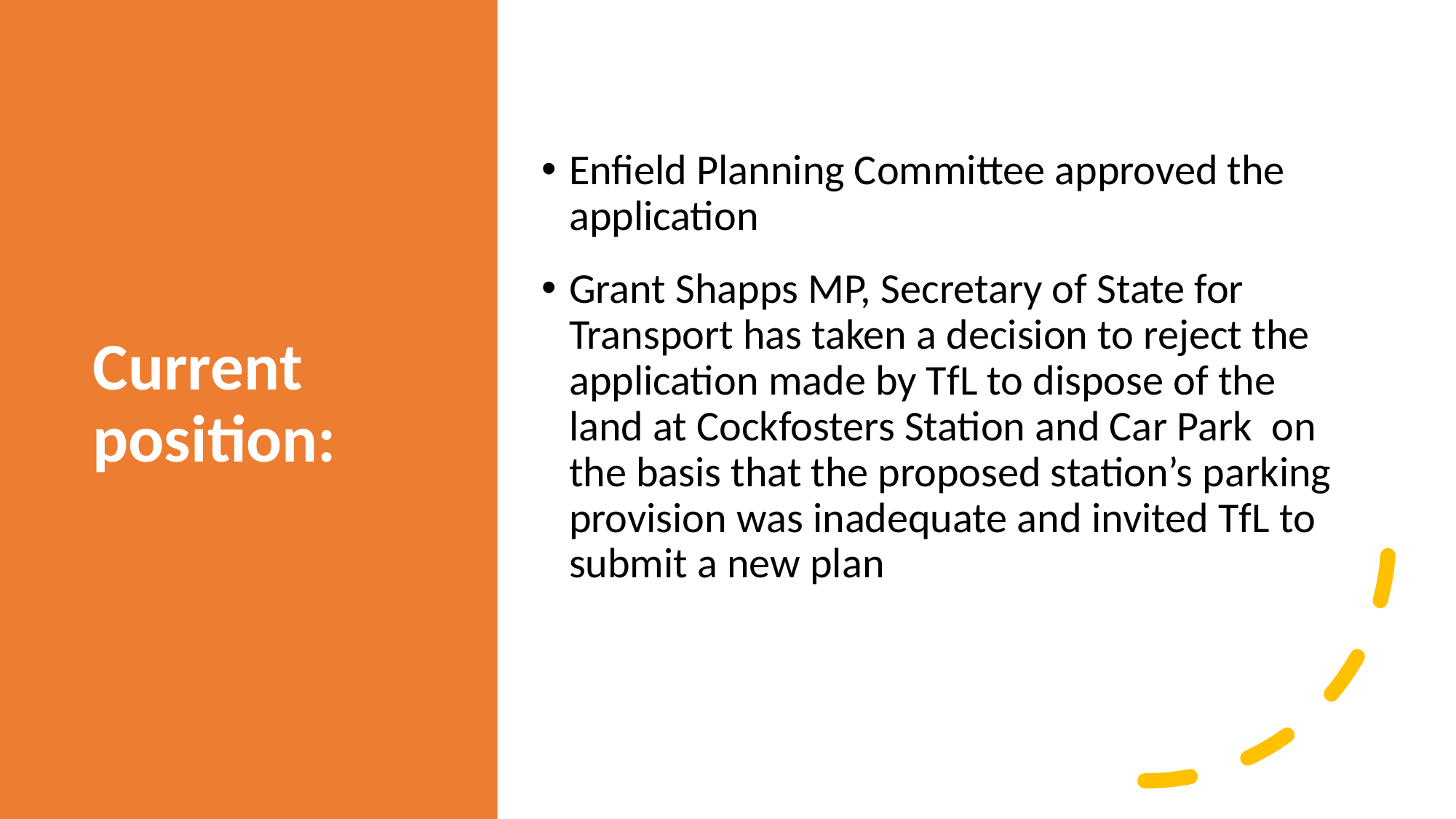

# Current position:
Enfield Planning Committee approved the application
Grant Shapps MP, Secretary of State for Transport has taken a decision to reject the application made by TfL to dispose of the land at Cockfosters Station and Car Park  on the basis that the proposed station’s parking provision was inadequate and invited TfL to submit a new plan